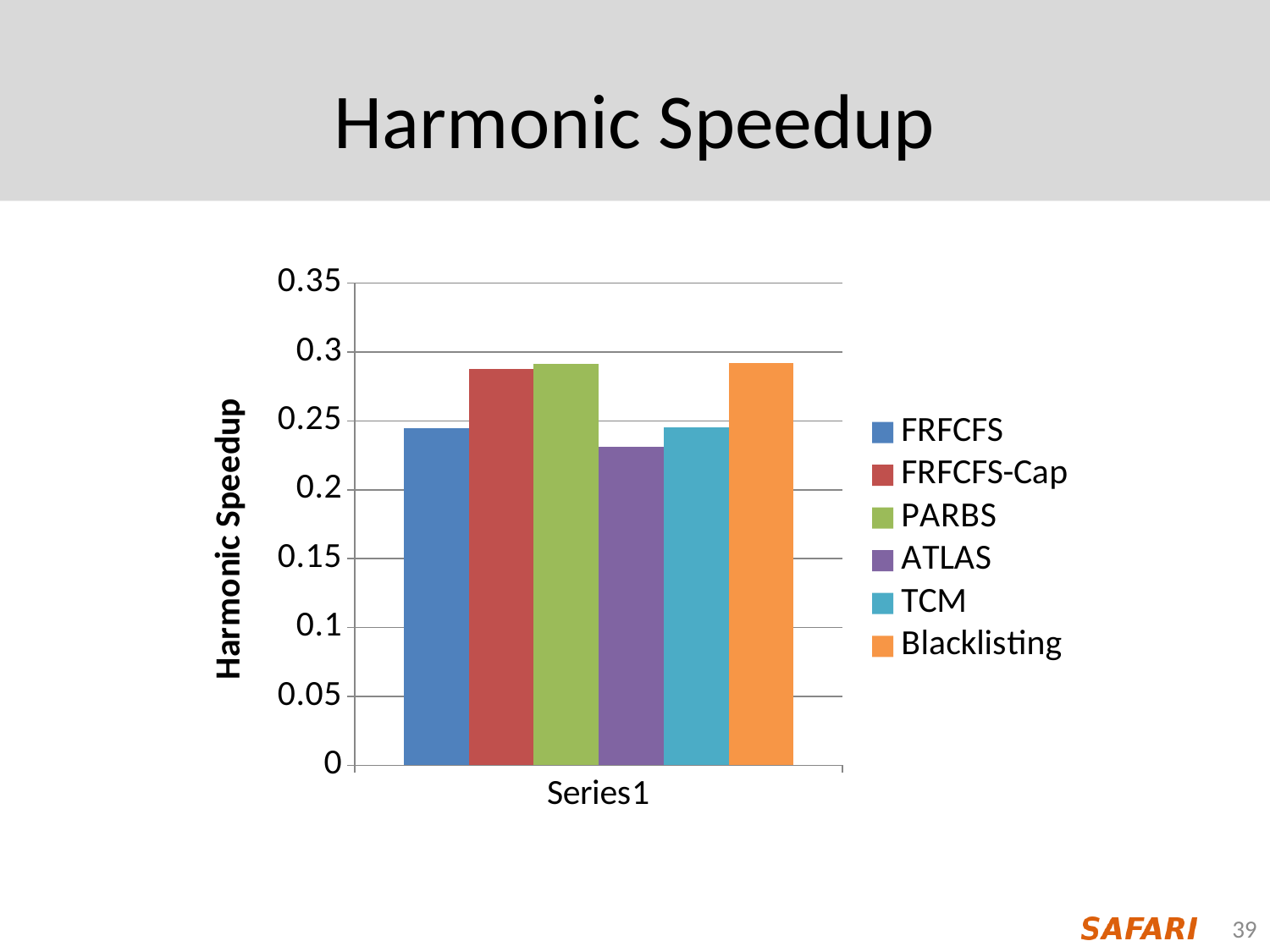

# Harmonic Speedup

### Chart

| Category | FRFCFS | FRFCFS-Cap | PARBS | ATLAS | TCM | Blacklisting |
|---|---|---|---|---|---|---|
|  | 0.24450529386800363 | 0.2875437576811907 | 0.29133818270466455 | 0.23126465188687845 | 0.24554404677382374 | 0.291911432504184 |
39